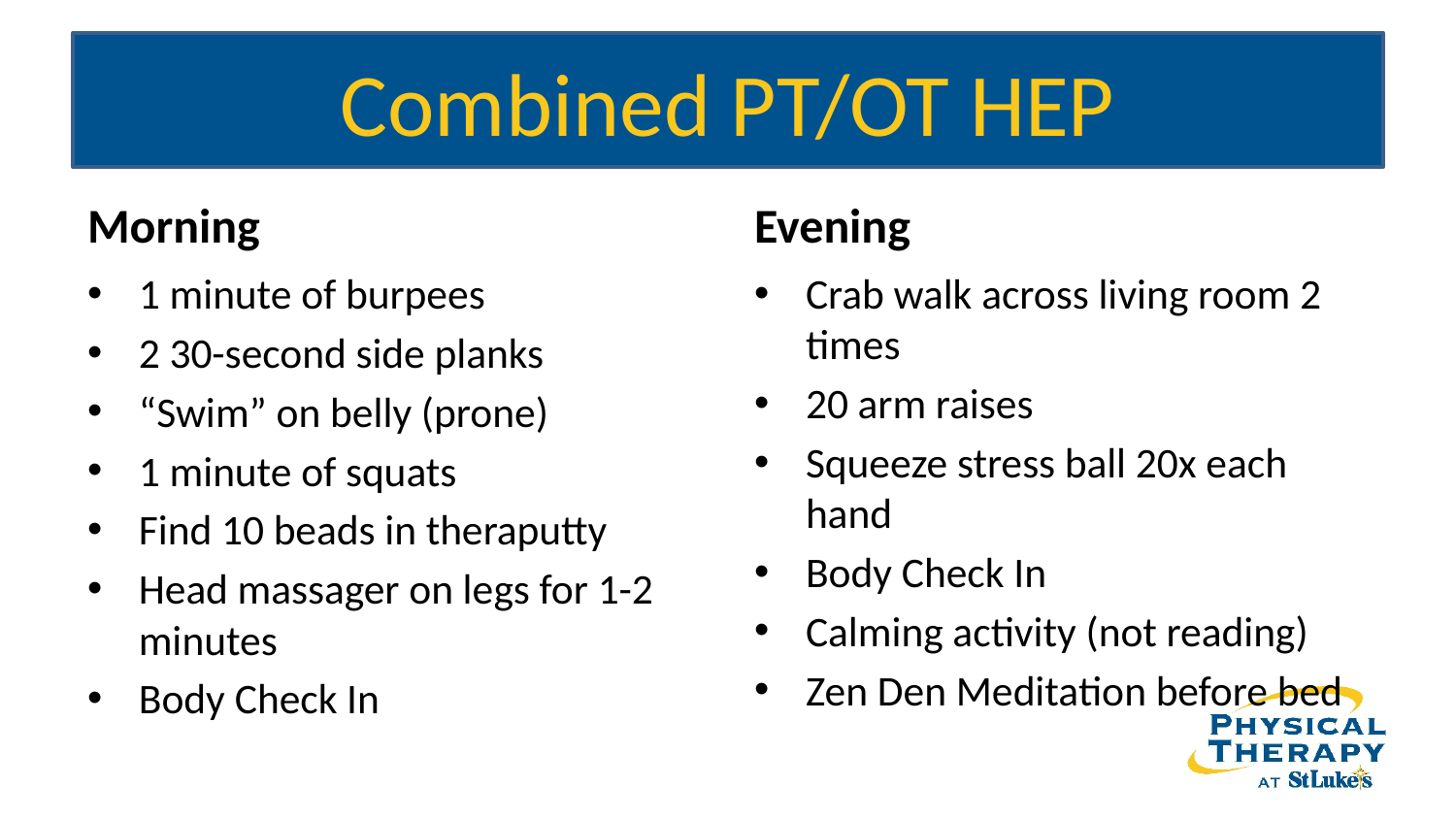

# Combined PT/OT HEP
Morning
Evening
1 minute of burpees
2 30-second side planks
“Swim” on belly (prone)
1 minute of squats
Find 10 beads in theraputty
Head massager on legs for 1-2 minutes
Body Check In
Crab walk across living room 2 times
20 arm raises
Squeeze stress ball 20x each hand
Body Check In
Calming activity (not reading)
Zen Den Meditation before bed